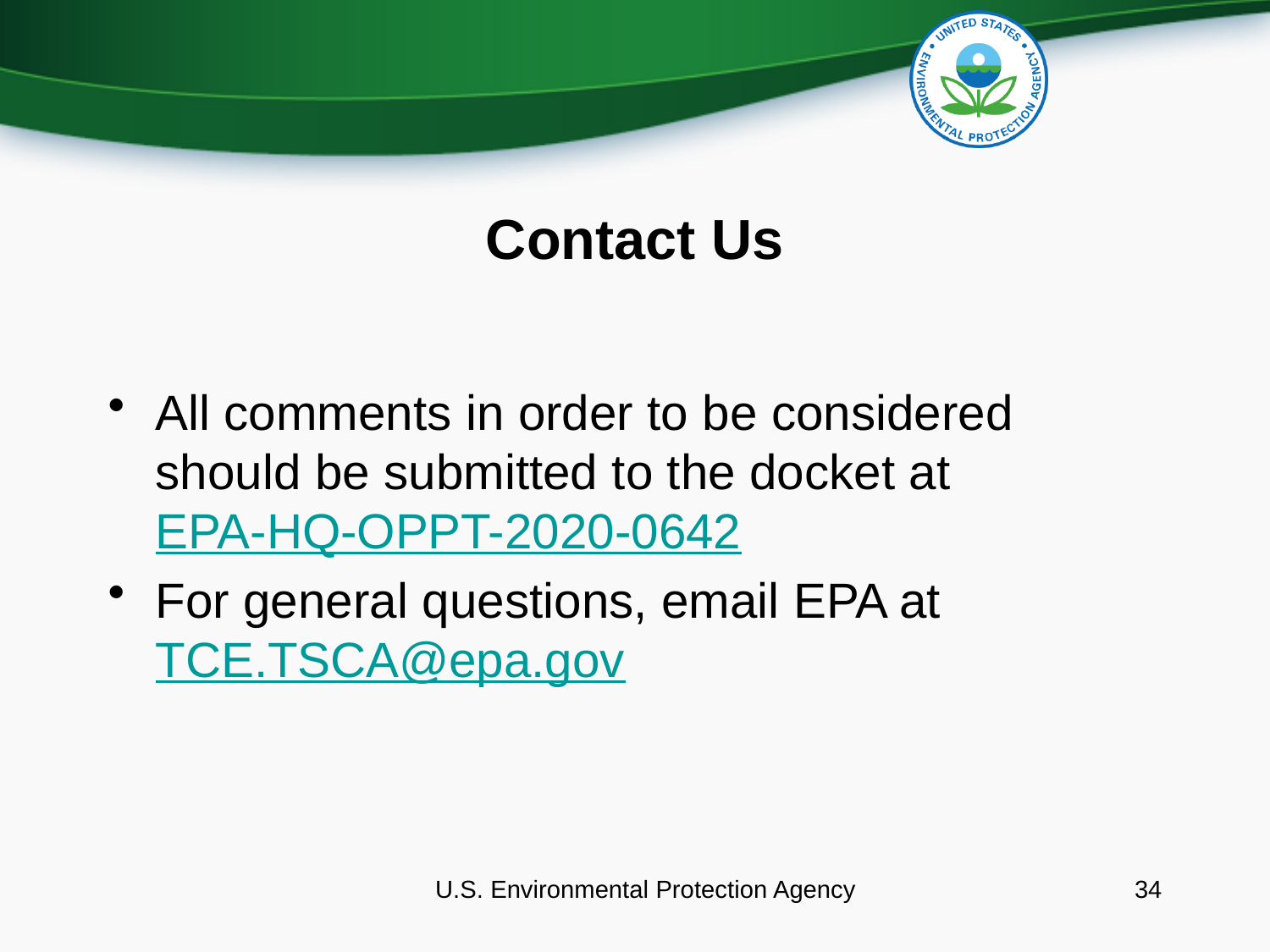

# Contact Us
All comments in order to be considered should be submitted to the docket at EPA-HQ-OPPT-2020-0642
For general questions, email EPA at TCE.TSCA@epa.gov

U.S. Environmental Protection Agency
34